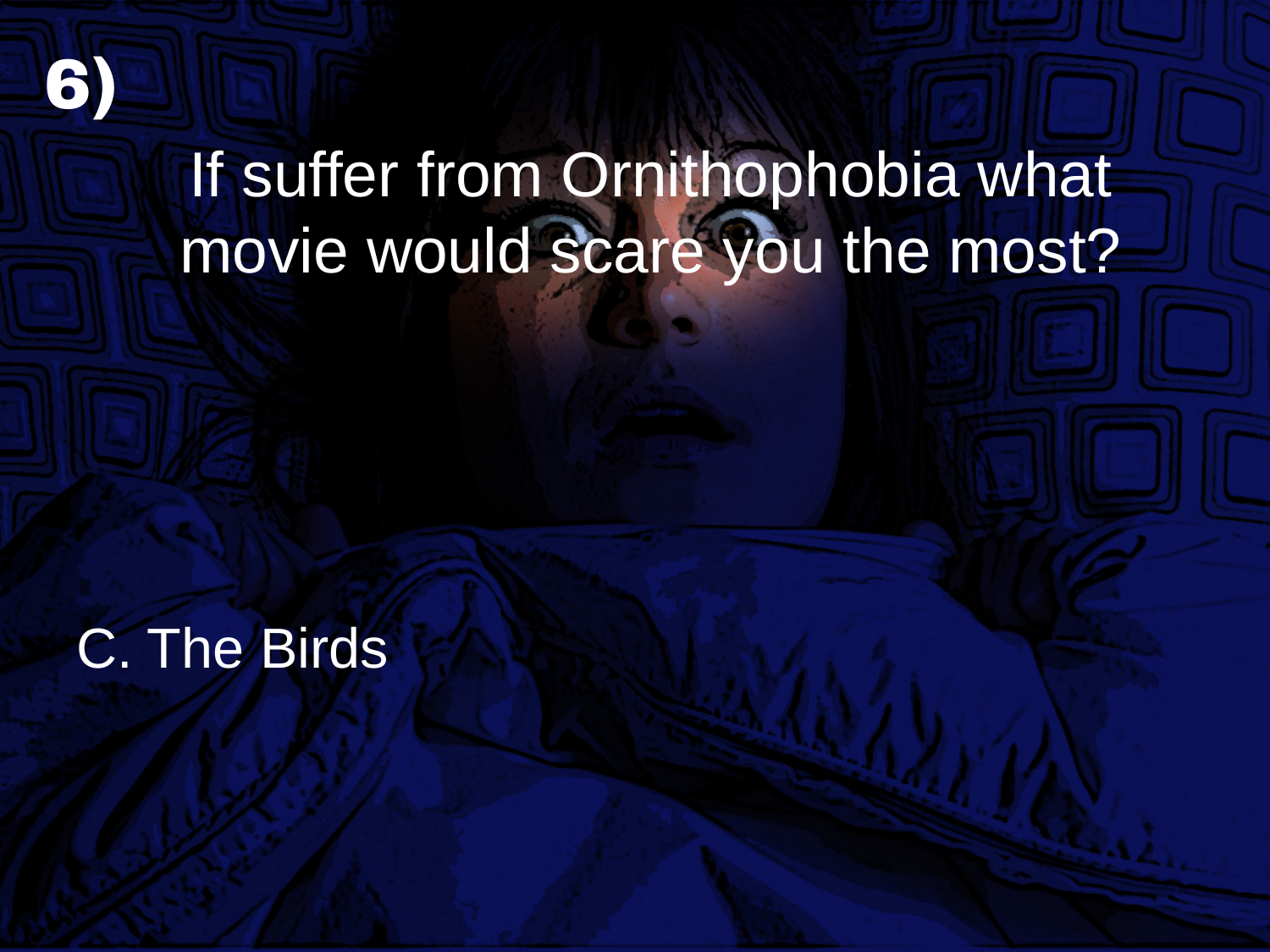

6)
# If suffer from Ornithophobia what movie would scare you the most?

C. The Birds